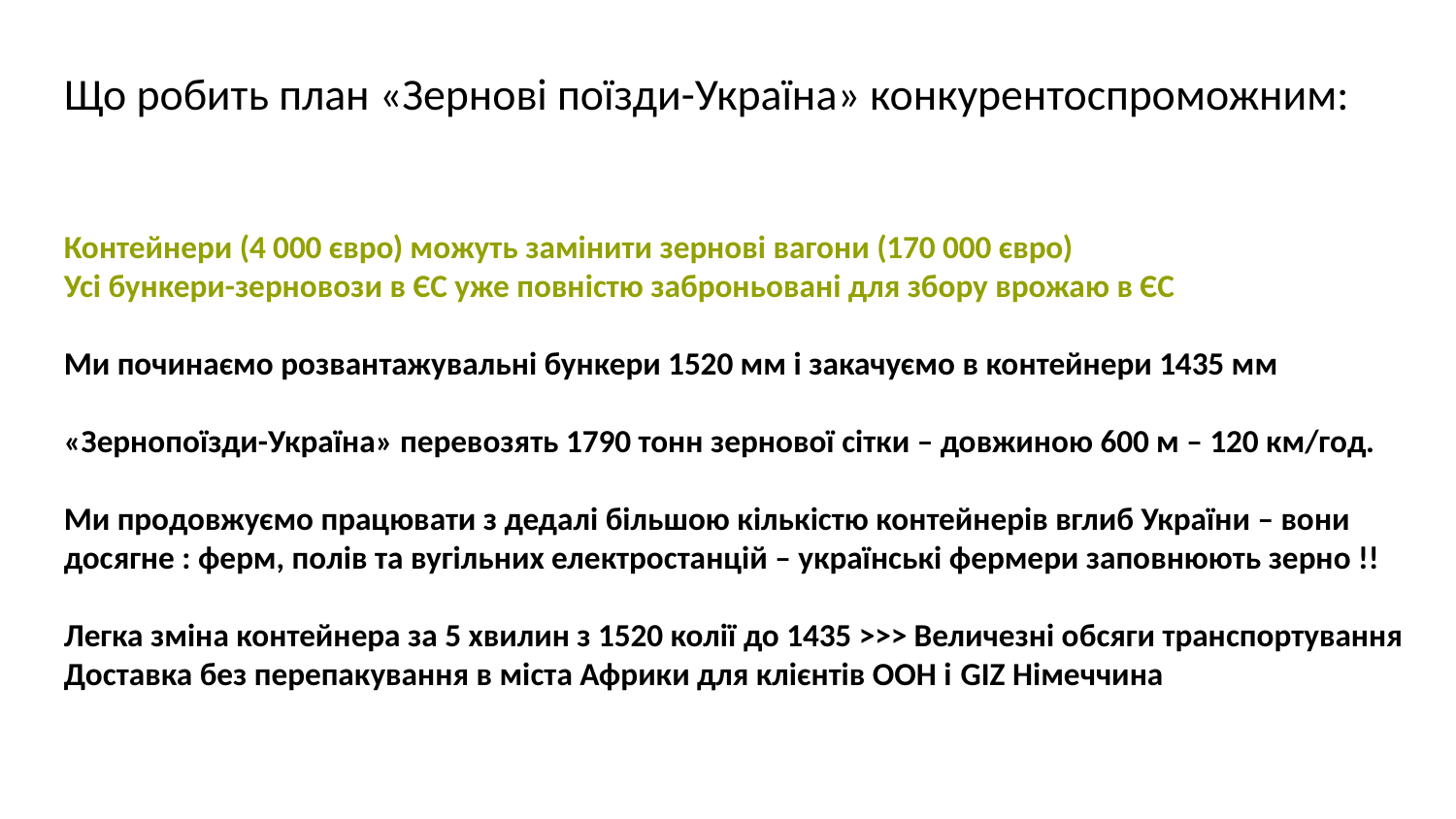

# Що робить план «Зернові поїзди-Україна» конкурентоспроможним:
Контейнери (4 000 євро) можуть замінити зернові вагони (170 000 євро)
Усі бункери-зерновози в ЄС уже повністю заброньовані для збору врожаю в ЄС

Ми починаємо розвантажувальні бункери 1520 мм і закачуємо в контейнери 1435 мм

«Зернопоїзди-Україна» перевозять 1790 тонн зернової сітки – довжиною 600 м – 120 км/год.

Ми продовжуємо працювати з дедалі більшою кількістю контейнерів вглиб України – вони
досягне : ферм, полів та вугільних електростанцій – українські фермери заповнюють зерно !!

Легка зміна контейнера за 5 хвилин з 1520 колії до 1435 >>> Величезні обсяги транспортування
Доставка без перепакування в міста Африки для клієнтів ООН і GIZ Німеччина